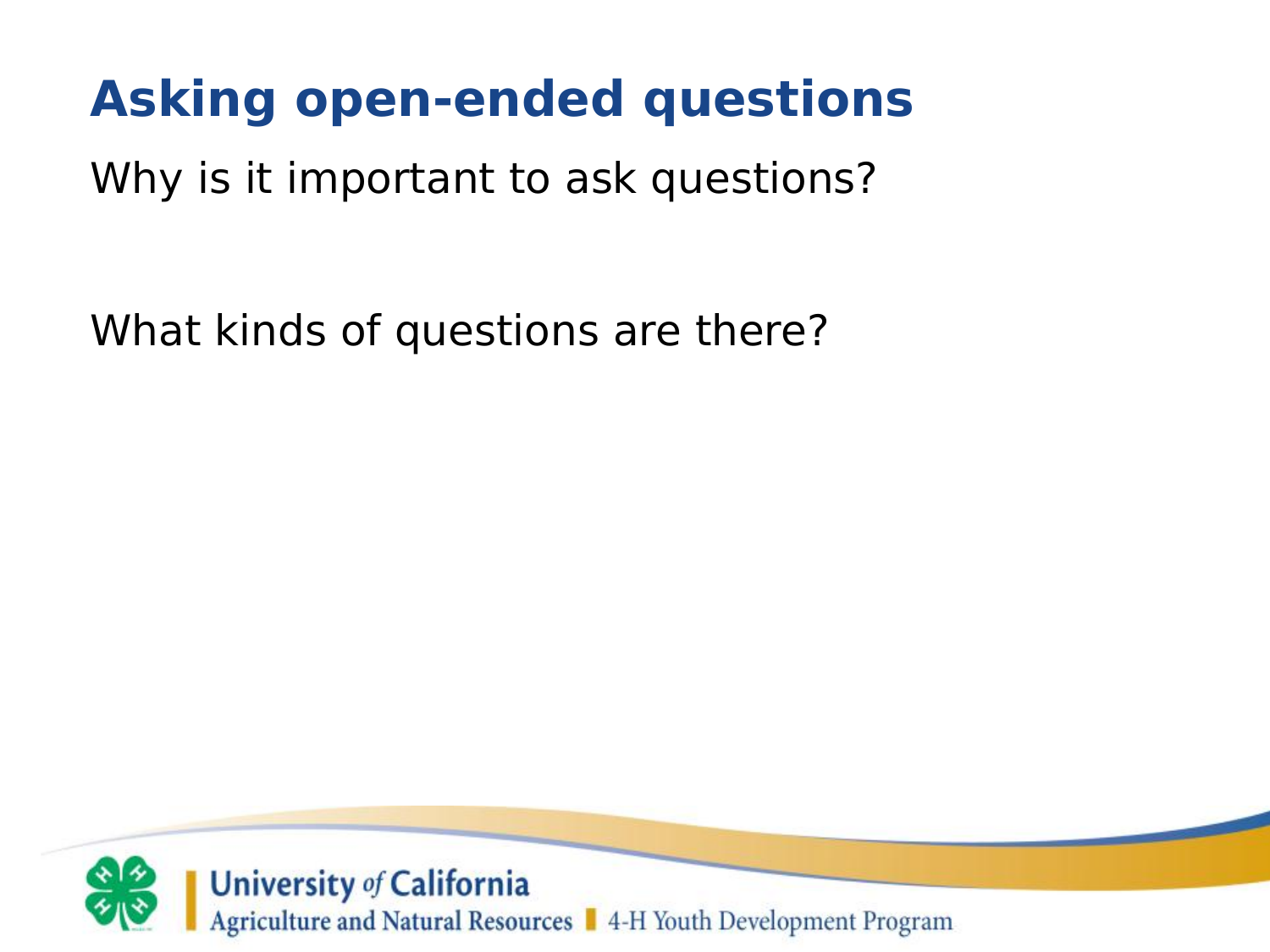

Asking open-ended questions
Why is it important to ask questions?

What kinds of questions are there?